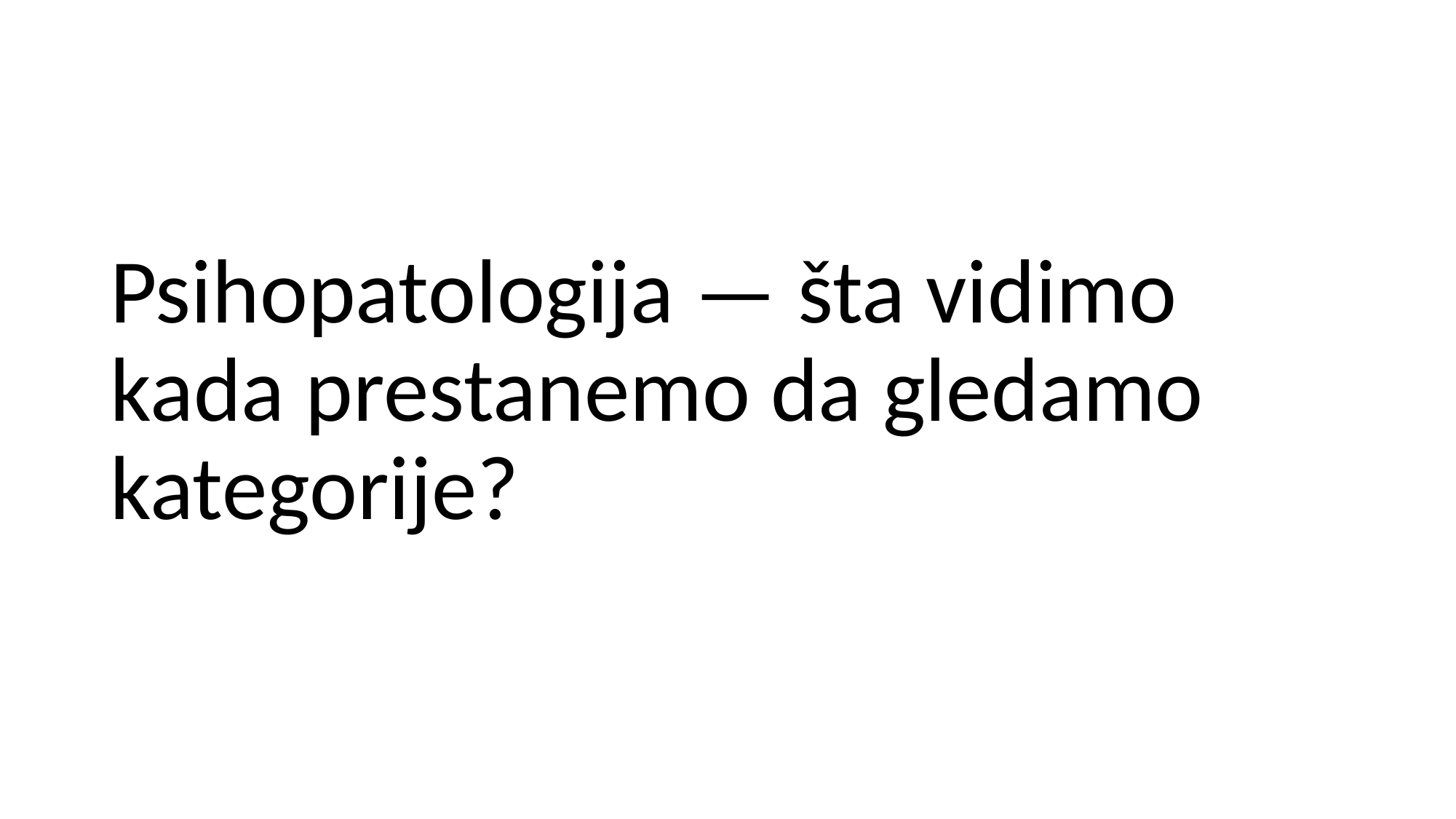

# Psihopatologija — šta vidimo kada prestanemo da gledamo kategorije?